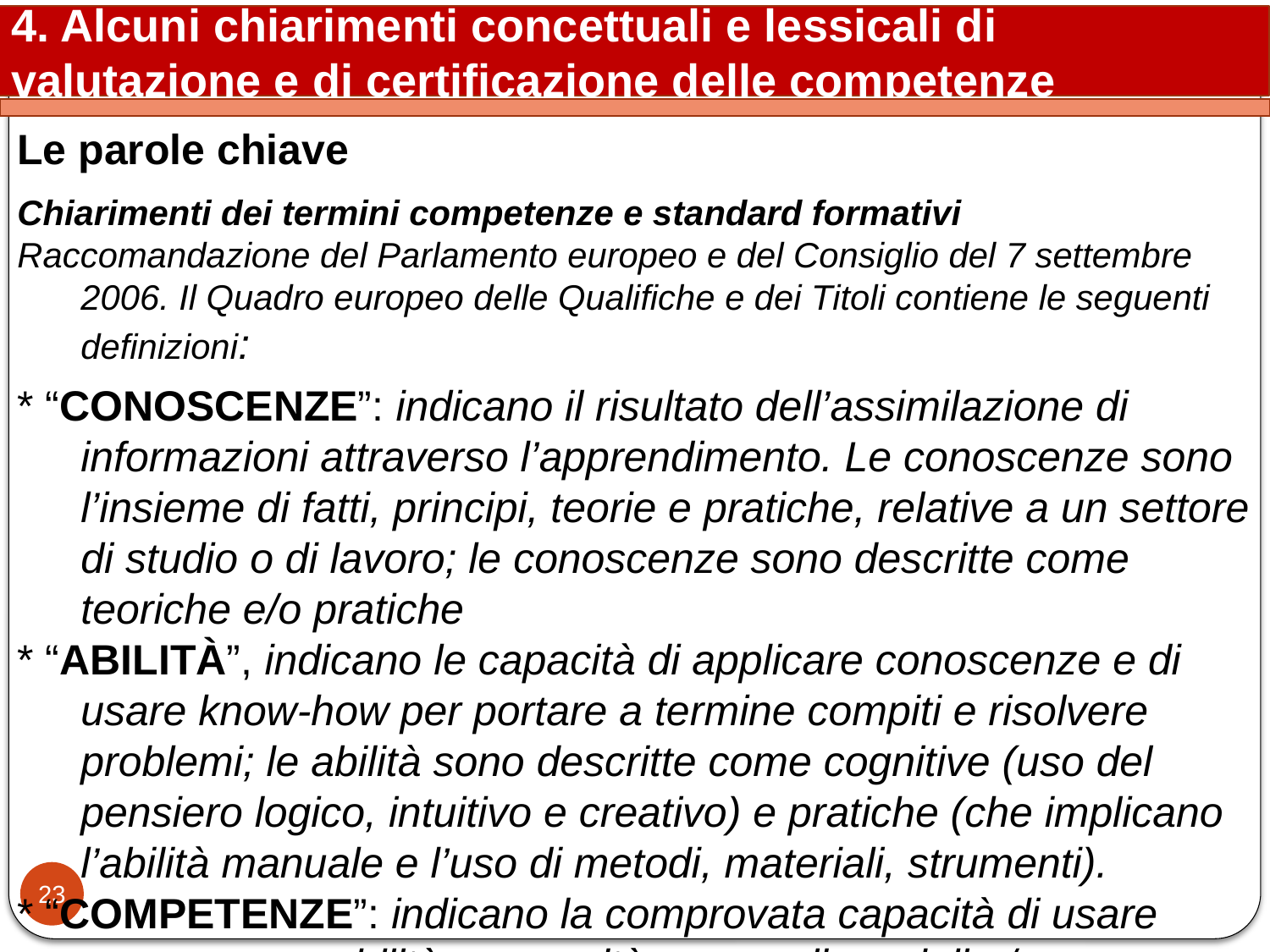

4. Alcuni chiarimenti concettuali e lessicali di valutazione e di certificazione delle competenze

Le parole chiave

Chiarimenti dei termini competenze e standard formativi
Raccomandazione del Parlamento europeo e del Consiglio del 7 settembre 2006. Il Quadro europeo delle Qualifiche e dei Titoli contiene le seguenti definizioni:
* “CONOSCENZE”: indicano il risultato dell’assimilazione di informazioni attraverso l’apprendimento. Le conoscenze sono l’insieme di fatti, principi, teorie e pratiche, relative a un settore di studio o di lavoro; le conoscenze sono descritte come teoriche e/o pratiche
* “ABILITÀ”, indicano le capacità di applicare conoscenze e di usare know-how per portare a termine compiti e risolvere problemi; le abilità sono descritte come cognitive (uso del pensiero logico, intuitivo e creativo) e pratiche (che implicano l’abilità manuale e l’uso di metodi, materiali, strumenti).
* “COMPETENZE”: indicano la comprovata capacità di usare conoscenze, abilità e capacità personali, sociali e/o metodologiche, in situazioni di lavoro o di studio e nello sviluppo professionale e/o personale; le competenze sono descritte in termine di responsabilità e autonomia.
23